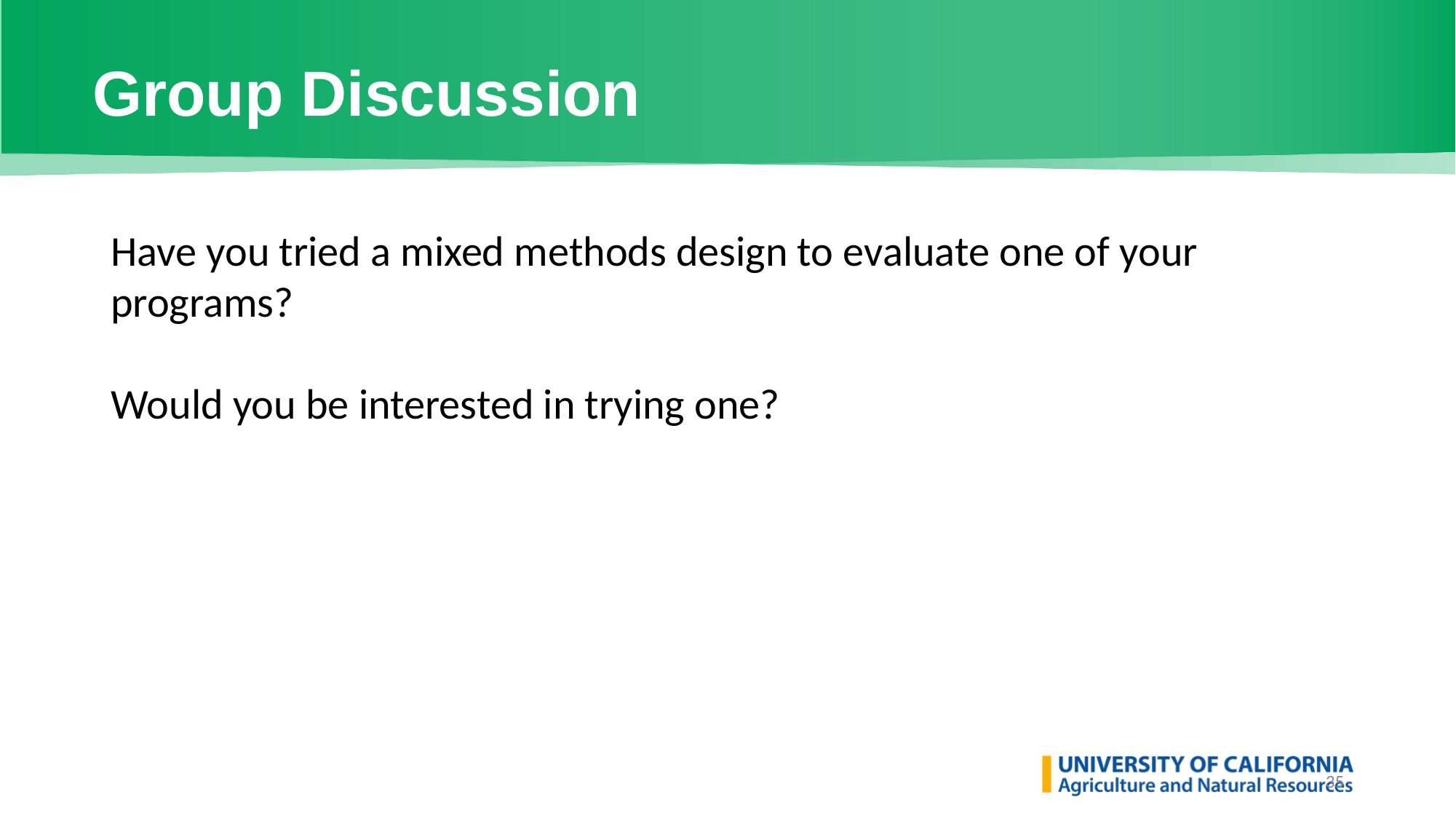

# Group Discussion
Have you tried a mixed methods design to evaluate one of your programs?

Would you be interested in trying one?
35